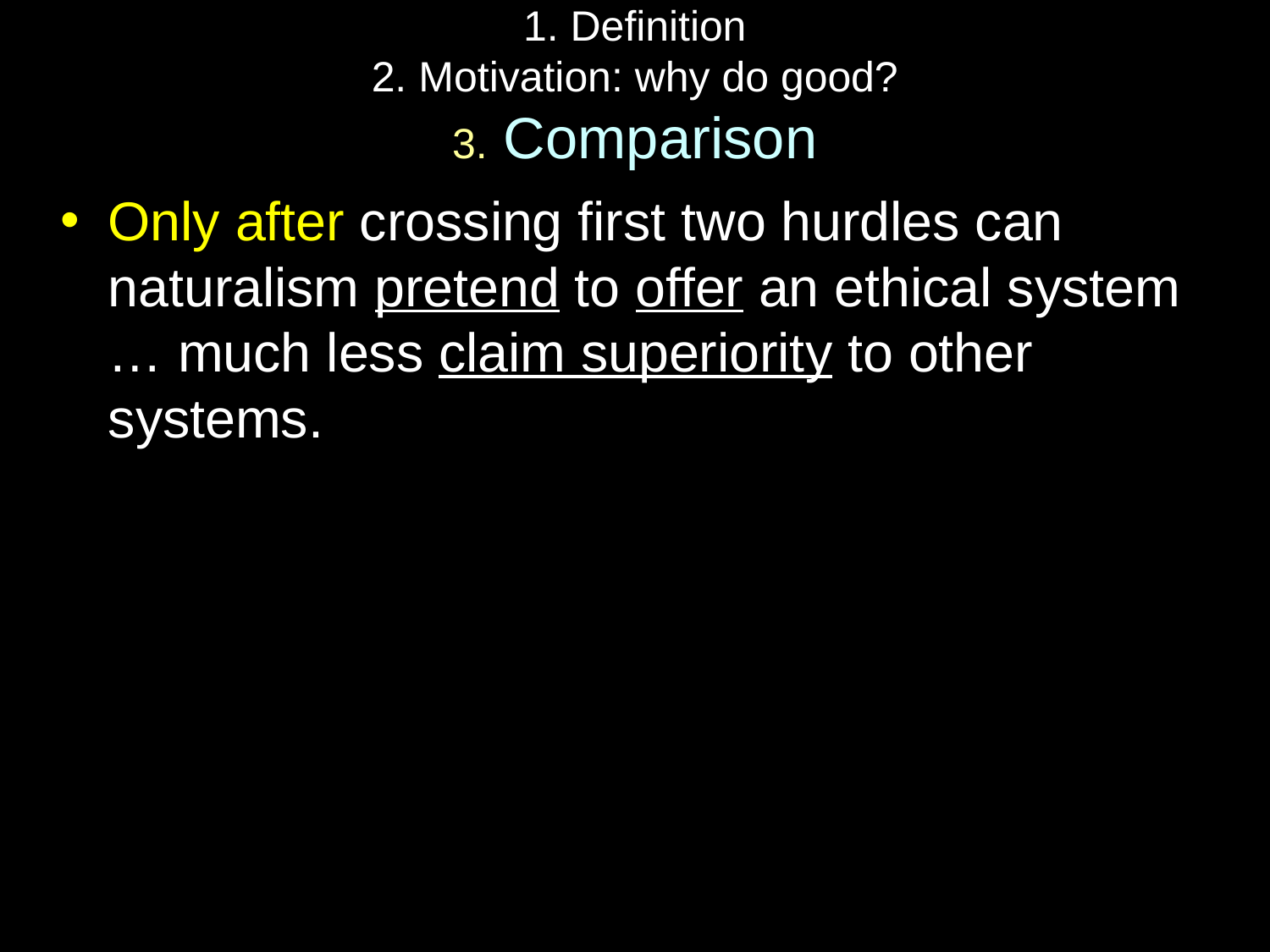

# 1. Definition 2. Motivation: why do good? 3. Comparison
Only after crossing first two hurdles can naturalism pretend to offer an ethical system … much less claim superiority to other systems.